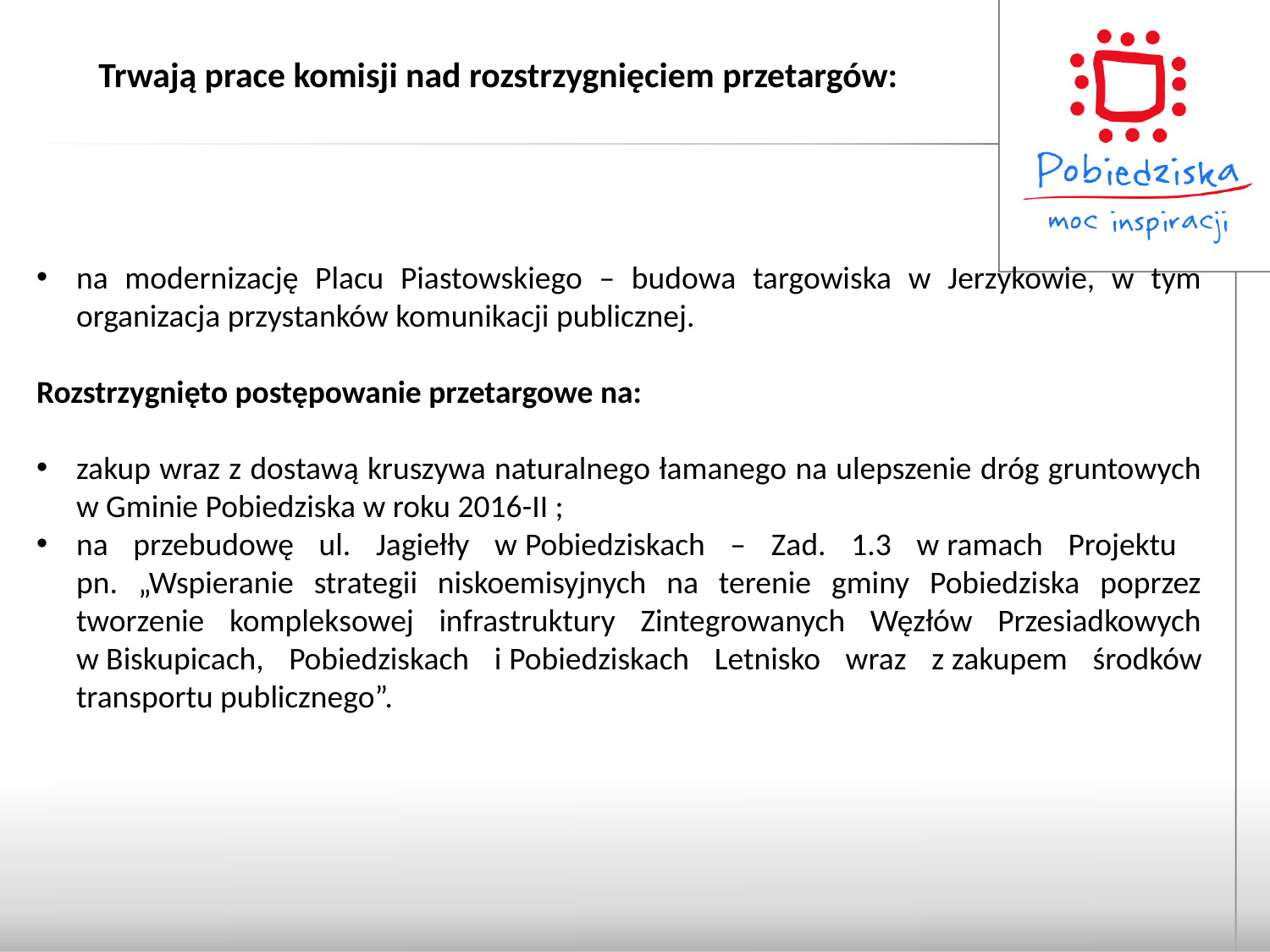

Trwają prace komisji nad rozstrzygnięciem przetargów:
#

na modernizację Placu Piastowskiego – budowa targowiska w Jerzykowie, w tym organizacja przystanków komunikacji publicznej.

Rozstrzygnięto postępowanie przetargowe na:

zakup wraz z dostawą kruszywa naturalnego łamanego na ulepszenie dróg gruntowych w Gminie Pobiedziska w roku 2016-II ;
na przebudowę ul. Jagiełły w Pobiedziskach – Zad. 1.3 w ramach Projektu
pn. „Wspieranie strategii niskoemisyjnych na terenie gminy Pobiedziska poprzez tworzenie kompleksowej infrastruktury Zintegrowanych Węzłów Przesiadkowych w Biskupicach, Pobiedziskach i Pobiedziskach Letnisko wraz z zakupem środków transportu publicznego”.